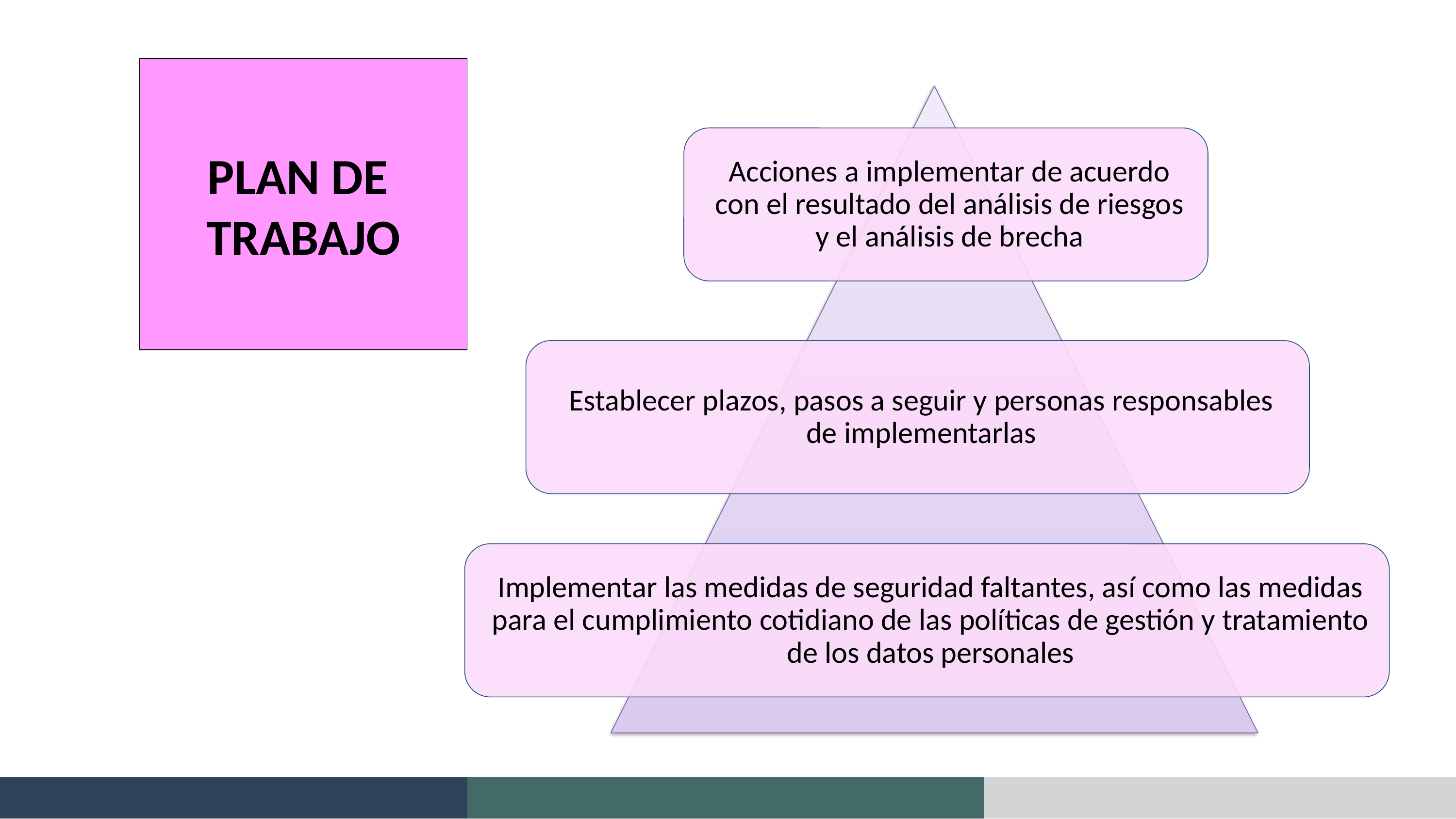

PLAN DE
TRABAJO
Acciones a implementar de acuerdo con el resultado del análisis de riesgos y el análisis de brecha
Establecer plazos, pasos a seguir y personas responsables de implementarlas
Implementar las medidas de seguridad faltantes, así como las medidas para el cumplimiento cotidiano de las políticas de gestión y tratamiento de los datos personales